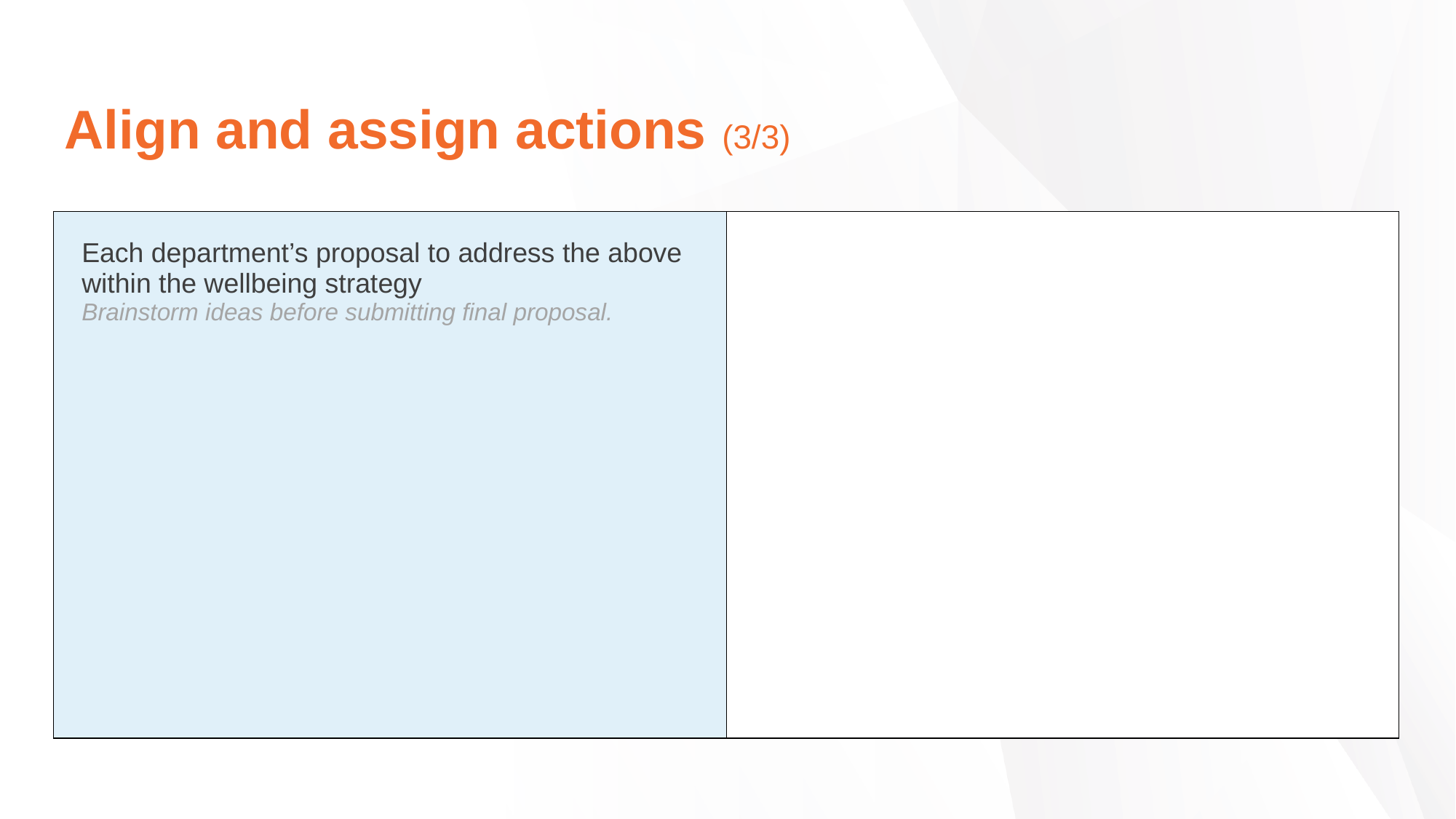

Align and assign actions (3/3)
| Each department’s proposal to address the above within the wellbeing strategy Brainstorm ideas before submitting final proposal. |  |
| --- | --- |